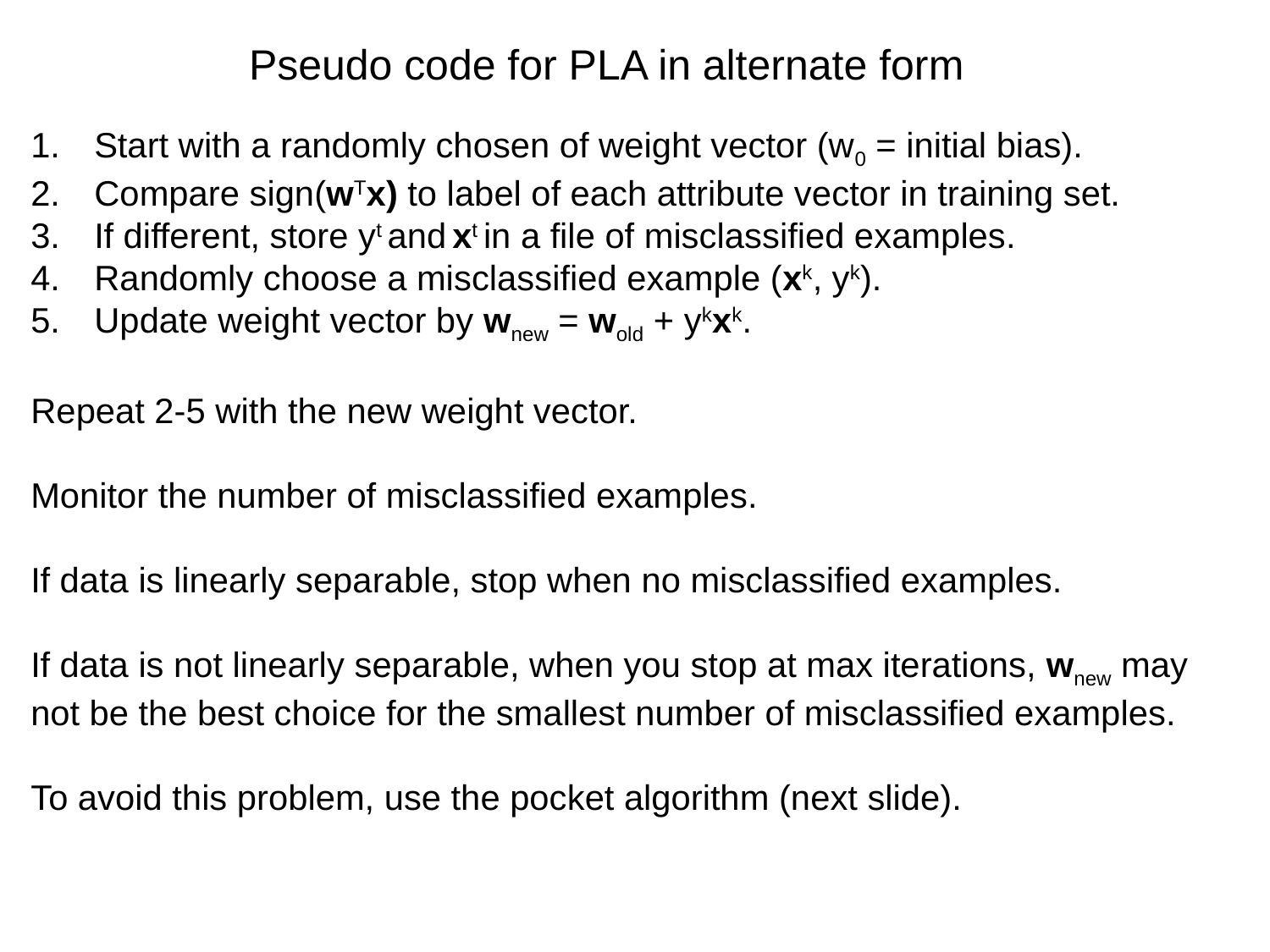

Pseudo code for PLA in alternate form
Start with a randomly chosen of weight vector (w0 = initial bias).
Compare sign(wTx) to label of each attribute vector in training set.
If different, store yt and xt in a file of misclassified examples.
Randomly choose a misclassified example (xk, yk).
Update weight vector by wnew = wold + ykxk.

Repeat 2-5 with the new weight vector.

Monitor the number of misclassified examples.

If data is linearly separable, stop when no misclassified examples.

If data is not linearly separable, when you stop at max iterations, wnew may not be the best choice for the smallest number of misclassified examples.

To avoid this problem, use the pocket algorithm (next slide).